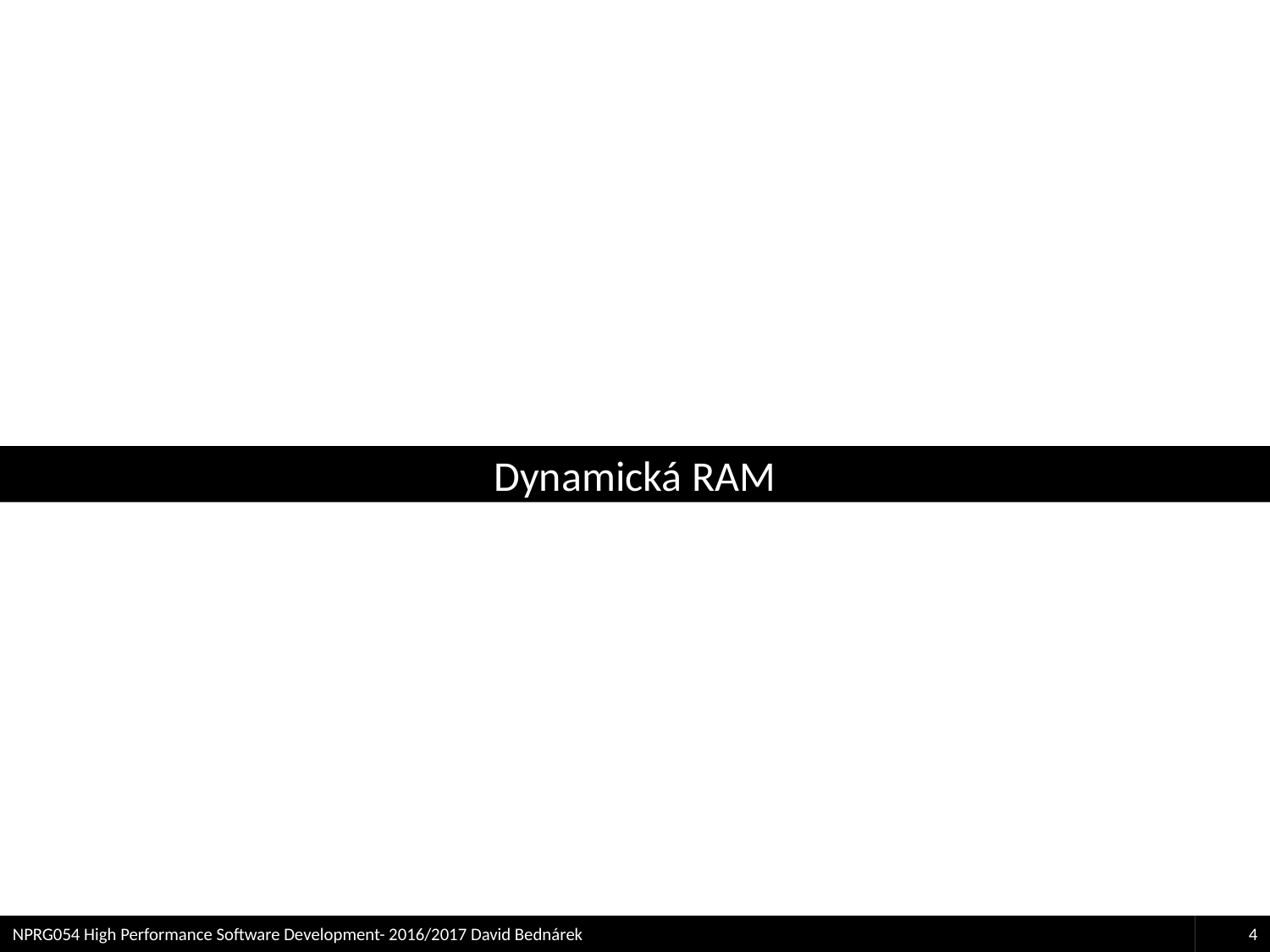

# Dynamická RAM
NPRG054 High Performance Software Development- 2016/2017 David Bednárek
4